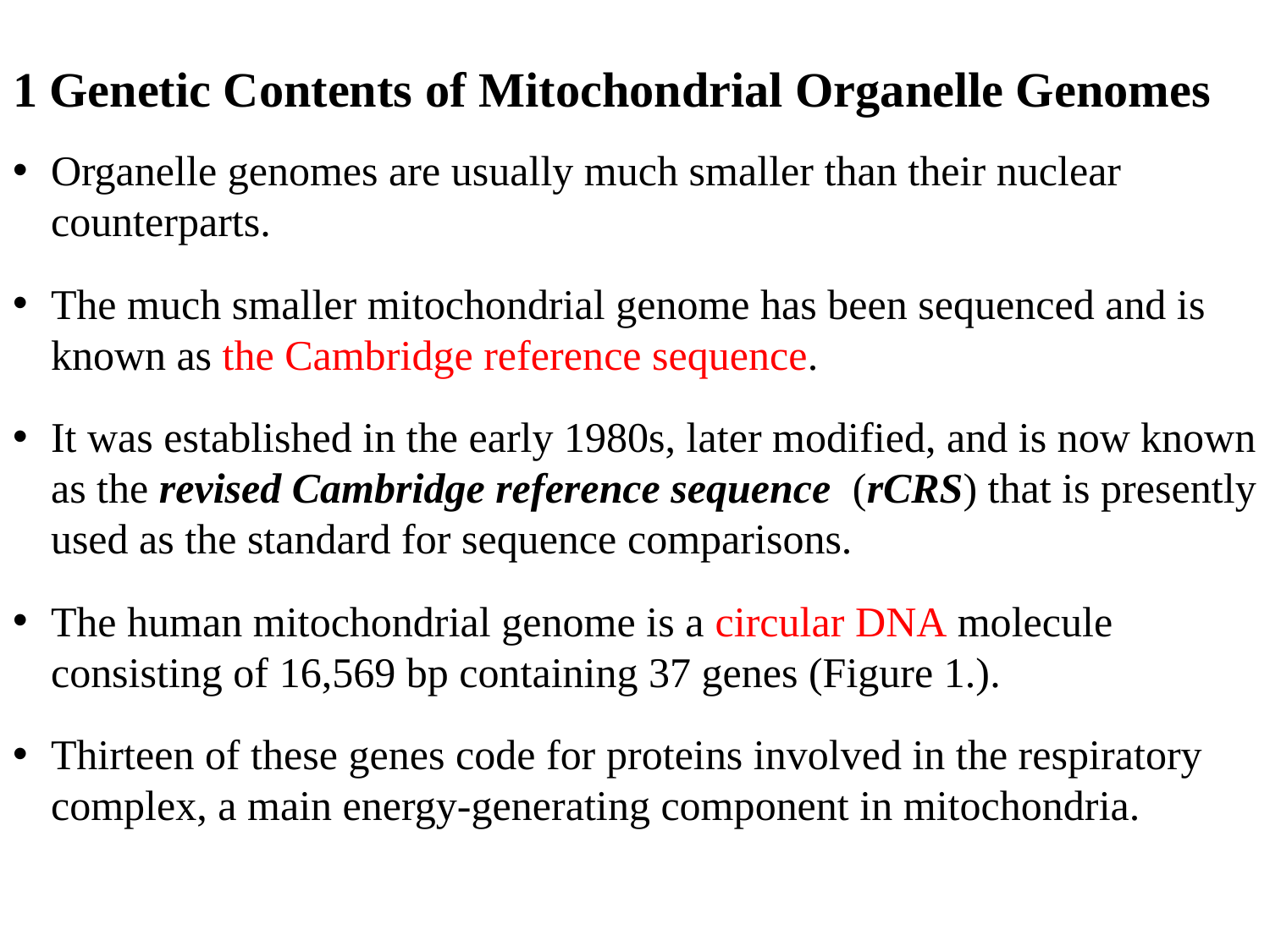

# 1 Genetic Contents of Mitochondrial Organelle Genomes
Organelle genomes are usually much smaller than their nuclear counterparts.
The much smaller mitochondrial genome has been sequenced and is known as the Cambridge reference sequence.
It was established in the early 1980s, later modified, and is now known as the revised Cambridge reference sequence  (rCRS) that is presently used as the standard for sequence comparisons.
The human mitochondrial genome is a circular DNA molecule consisting of 16,569 bp containing 37 genes (Figure 1.).
Thirteen of these genes code for proteins involved in the respiratory complex, a main energy-generating component in mitochondria.